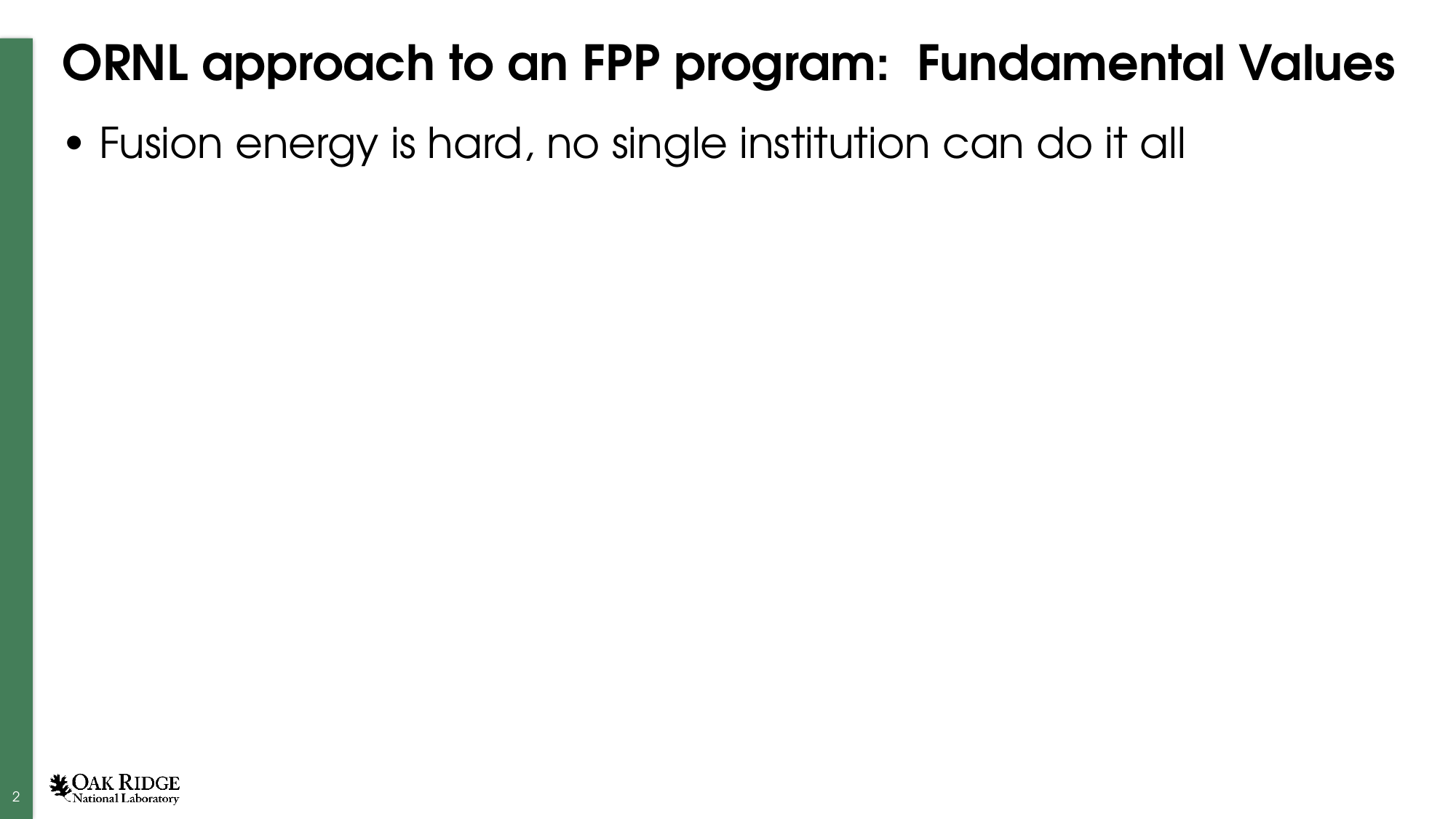

# ORNL approach to an FPP program:  Fundamental Values
Fusion energy is hard, no single institution can do it all